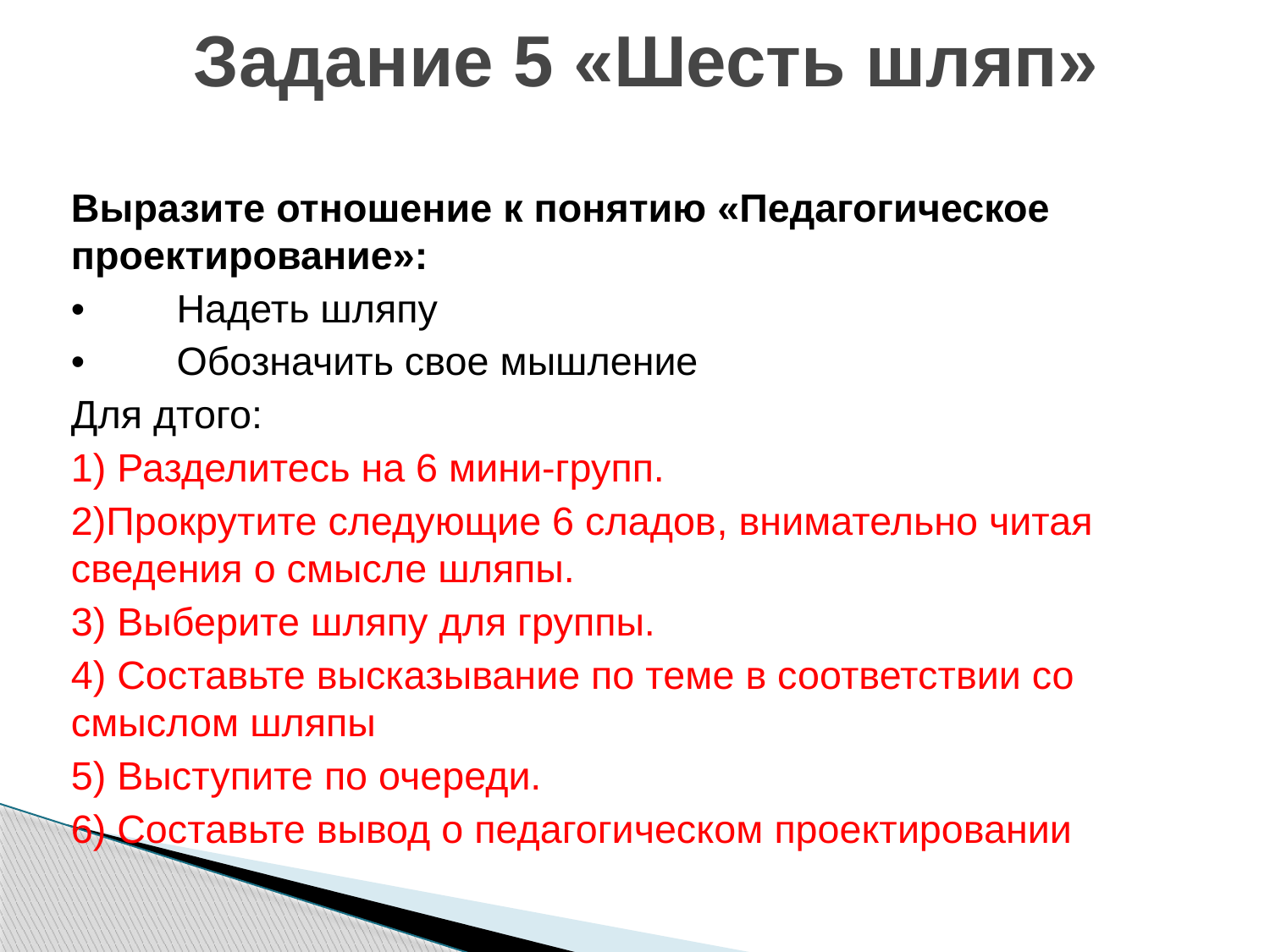

# Задание 5 «Шесть шляп»
Выразите отношение к понятию «Педагогическое проектирование»:
•	Надеть шляпу
•	Обозначить свое мышление
Для дтого:
1) Разделитесь на 6 мини-групп.
2)Прокрутите следующие 6 сладов, внимательно читая сведения о смысле шляпы.
3) Выберите шляпу для группы.
4) Составьте высказывание по теме в соответствии со смыслом шляпы
5) Выступите по очереди.
6) Составьте вывод о педагогическом проектировании